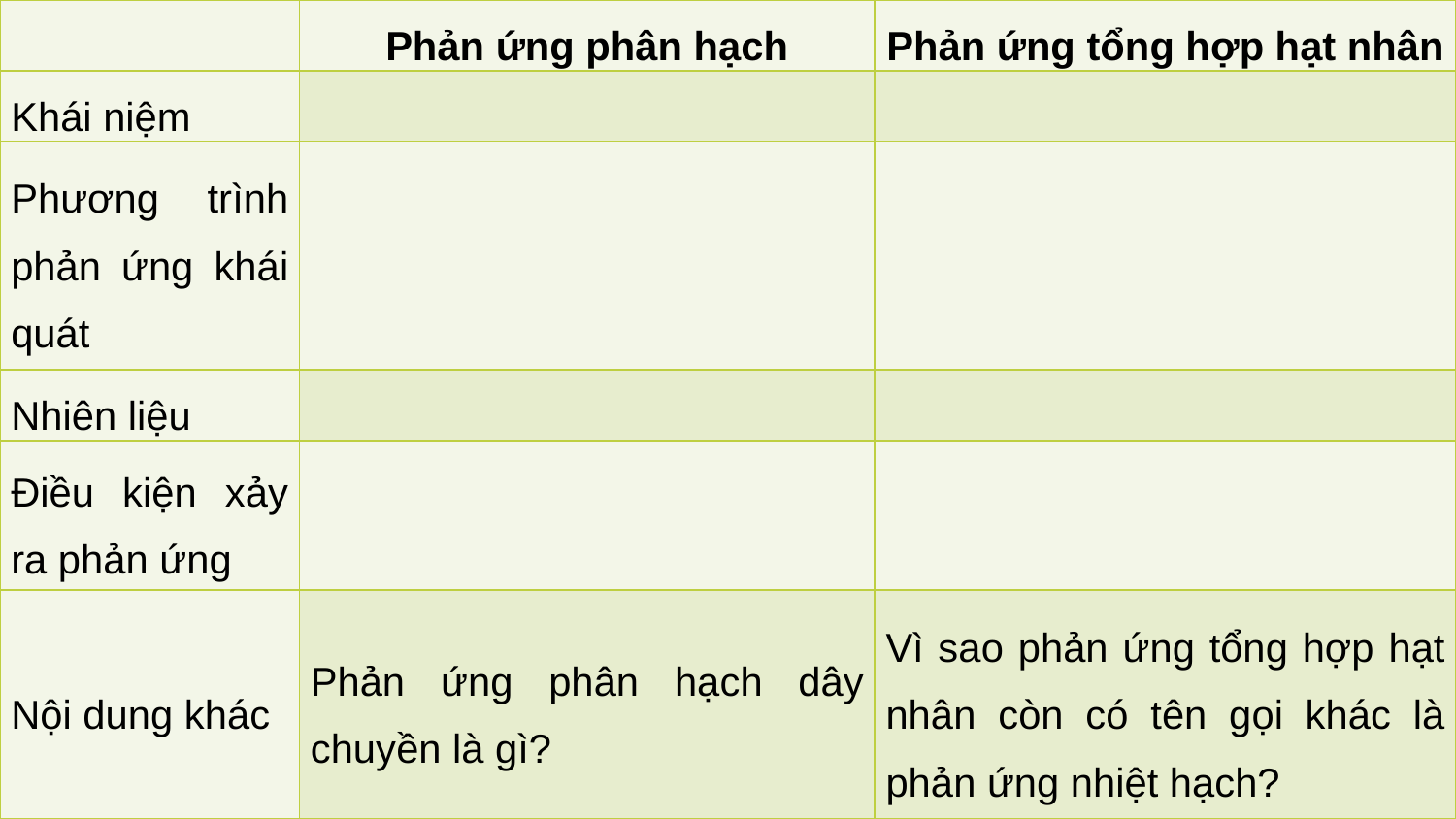

|  | Phản ứng phân hạch | Phản ứng tổng hợp hạt nhân |
| --- | --- | --- |
| Khái niệm |  |  |
| Phương trình phản ứng khái quát |  |  |
| Nhiên liệu |  |  |
| Điều kiện xảy ra phản ứng |  |  |
| Nội dung khác | Phản ứng phân hạch dây chuyền là gì? | Vì sao phản ứng tổng hợp hạt nhân còn có tên gọi khác là phản ứng nhiệt hạch? |